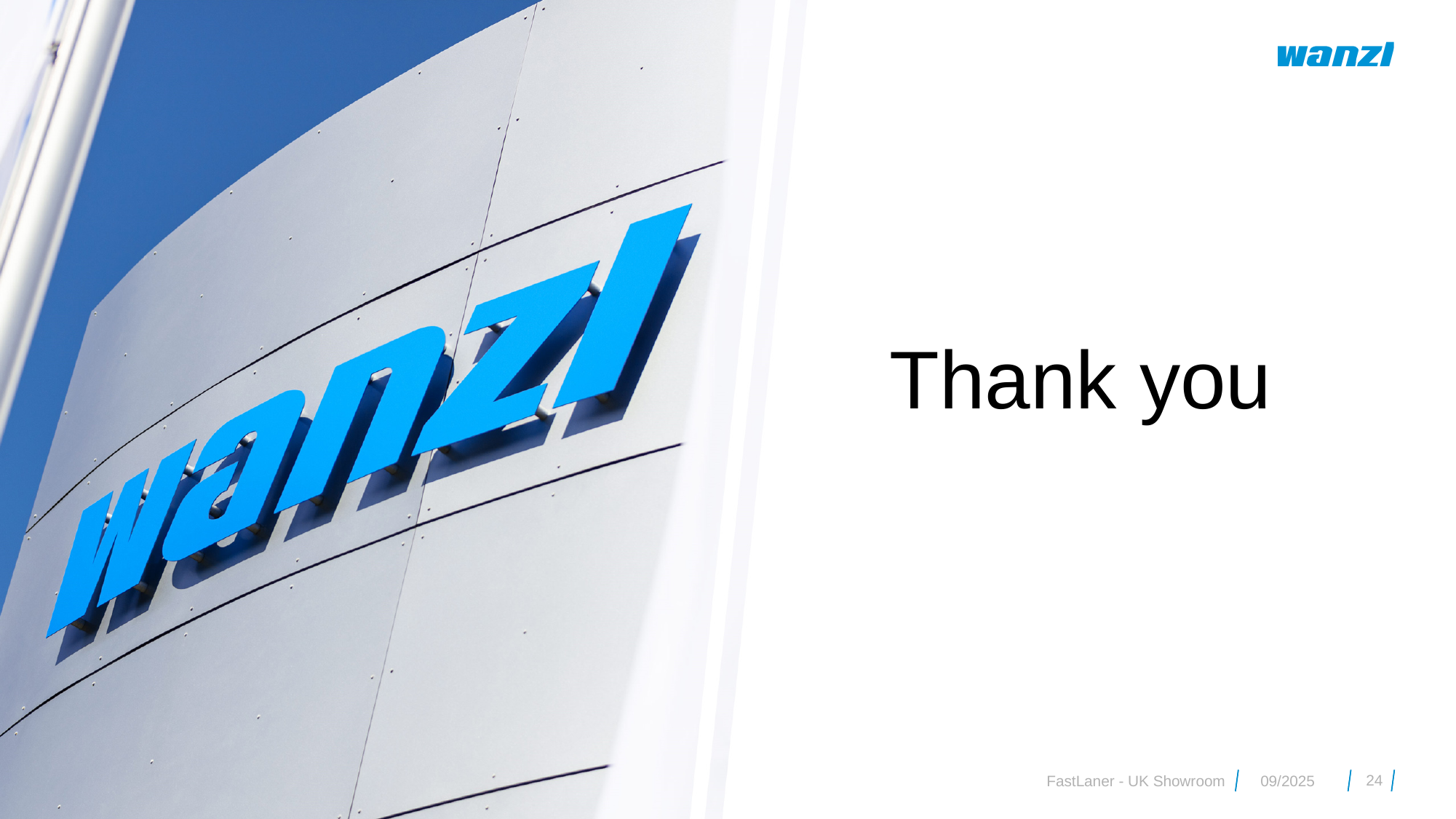

Thank you
24
FastLaner - UK Showroom
09/2025